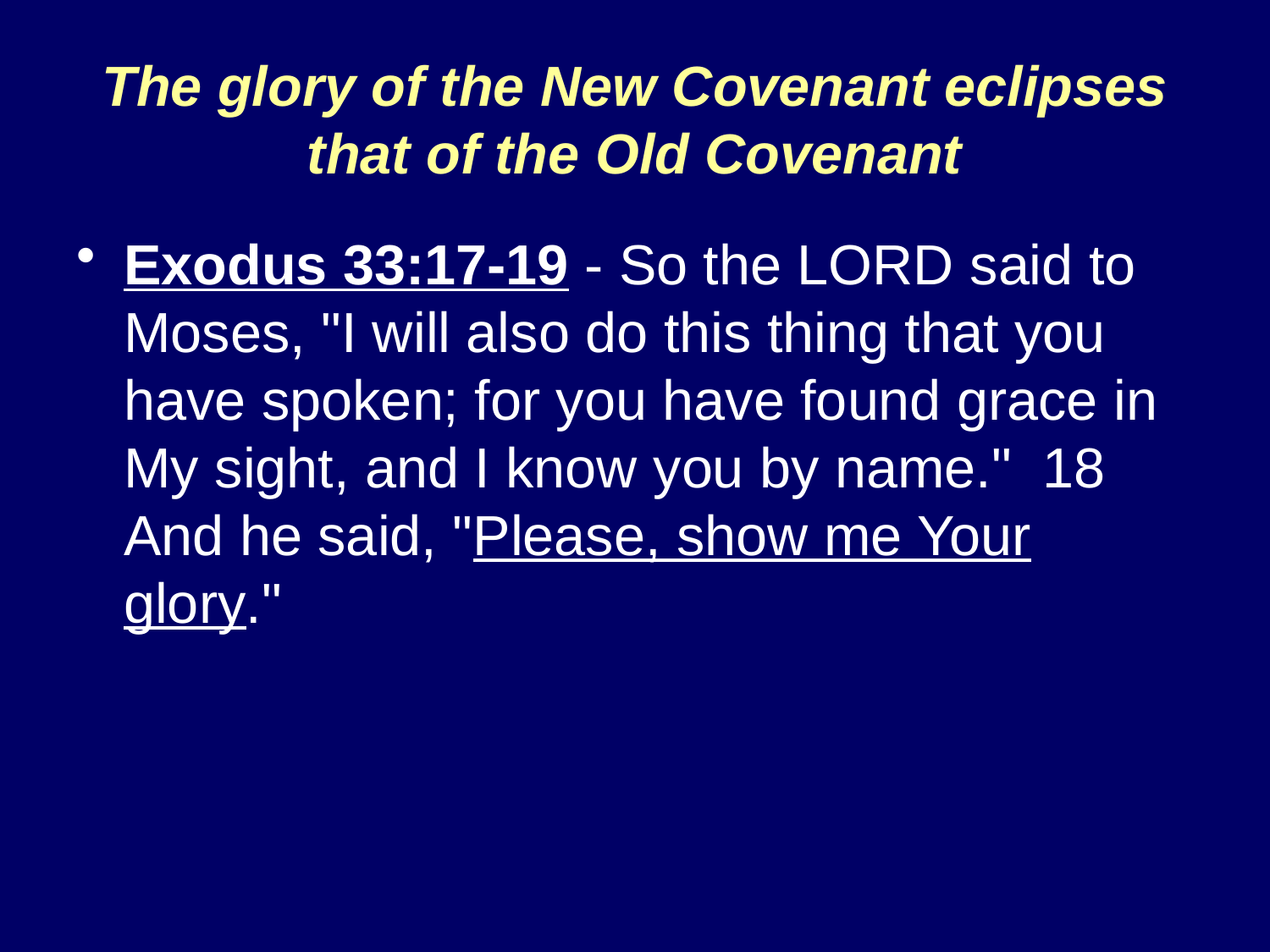

# The glory of the New Covenant eclipses that of the Old Covenant
Exodus 33:17-19 - So the LORD said to Moses, "I will also do this thing that you have spoken; for you have found grace in My sight, and I know you by name."  18 And he said, "Please, show me Your glory."